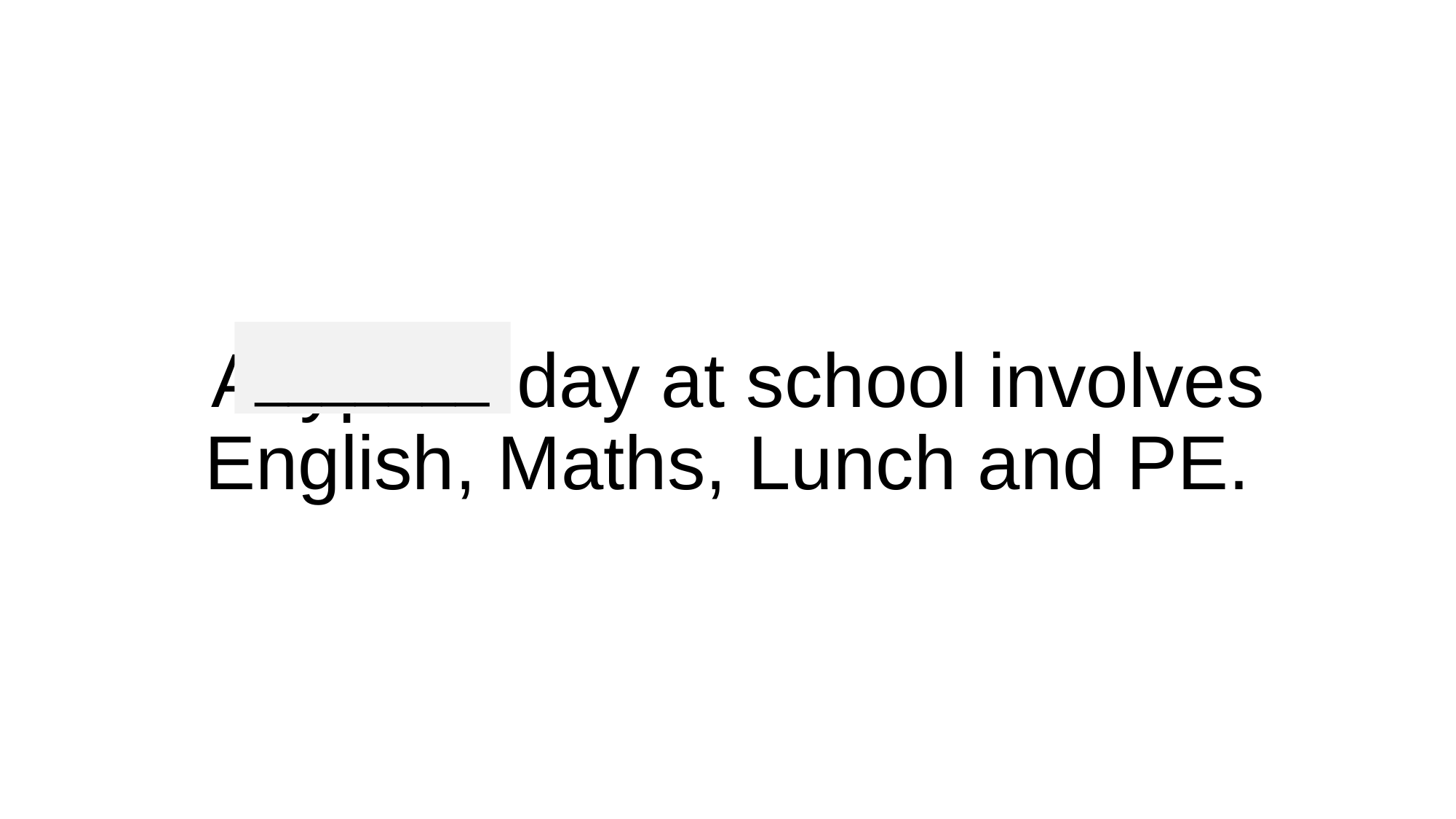

_______
# A typical day at school involves English, Maths, Lunch and PE.